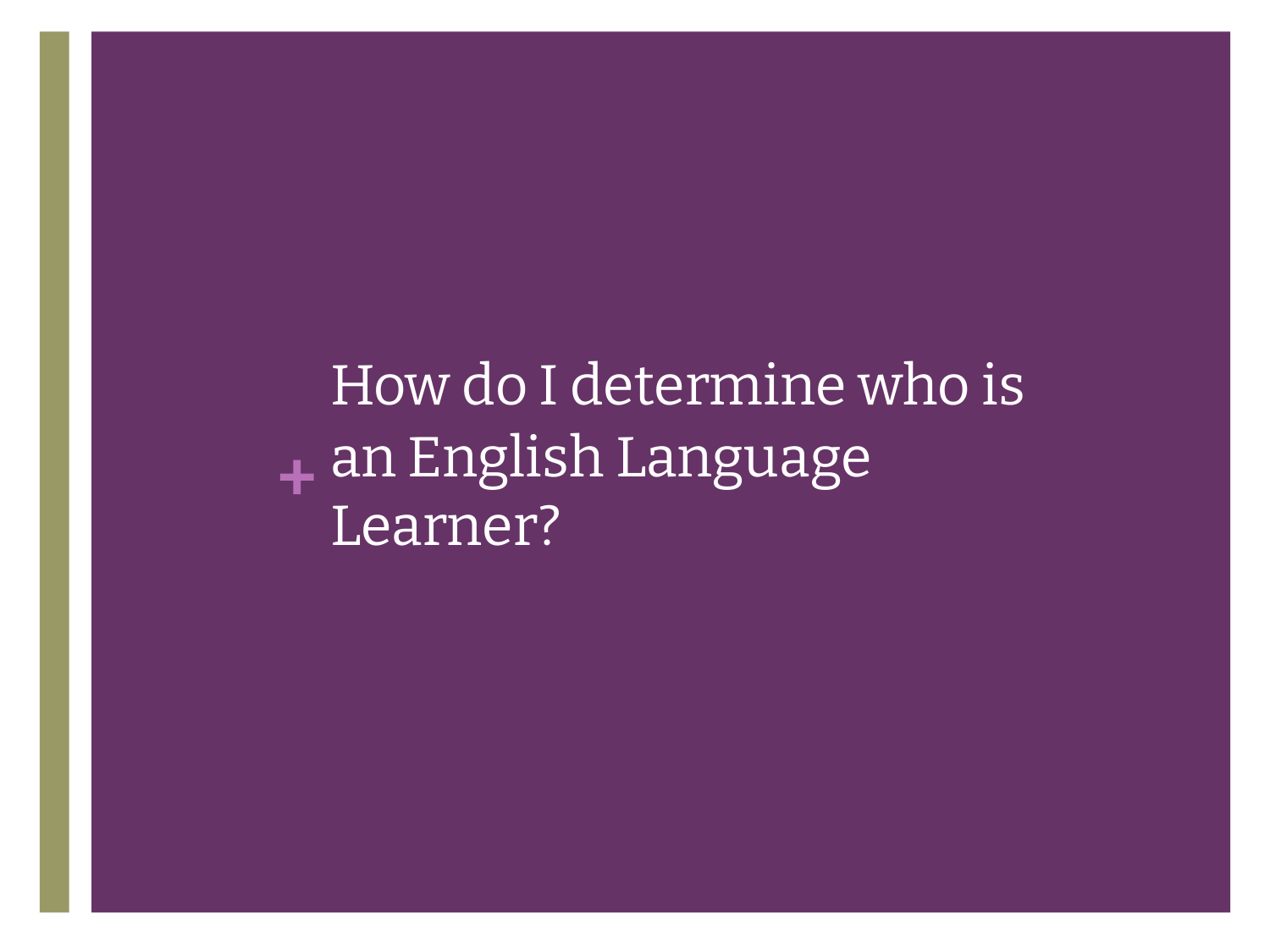

# How do I determine who is
an English Language Learner?